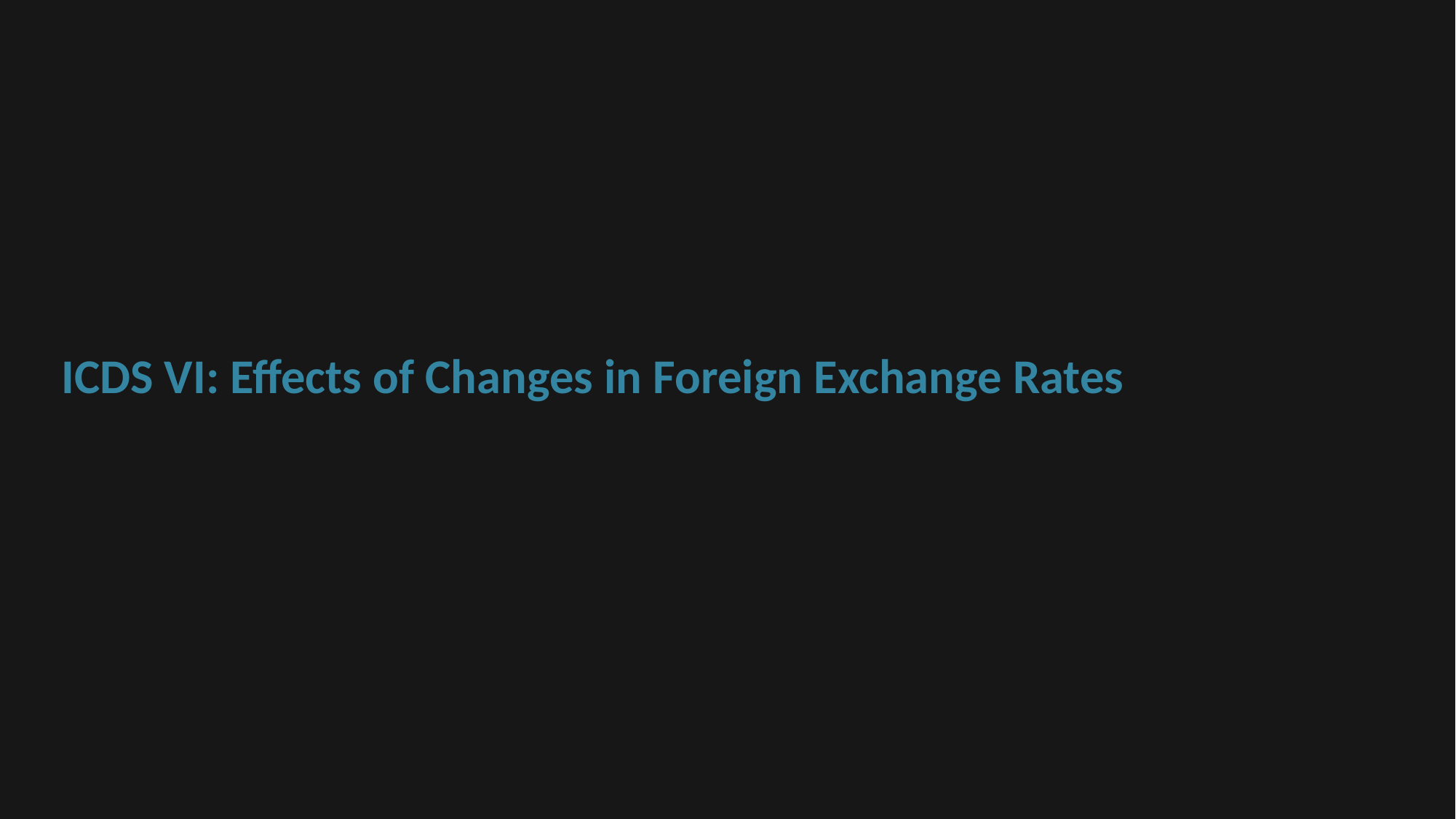

ICDS VI: Effects of Changes in Foreign Exchange Rates